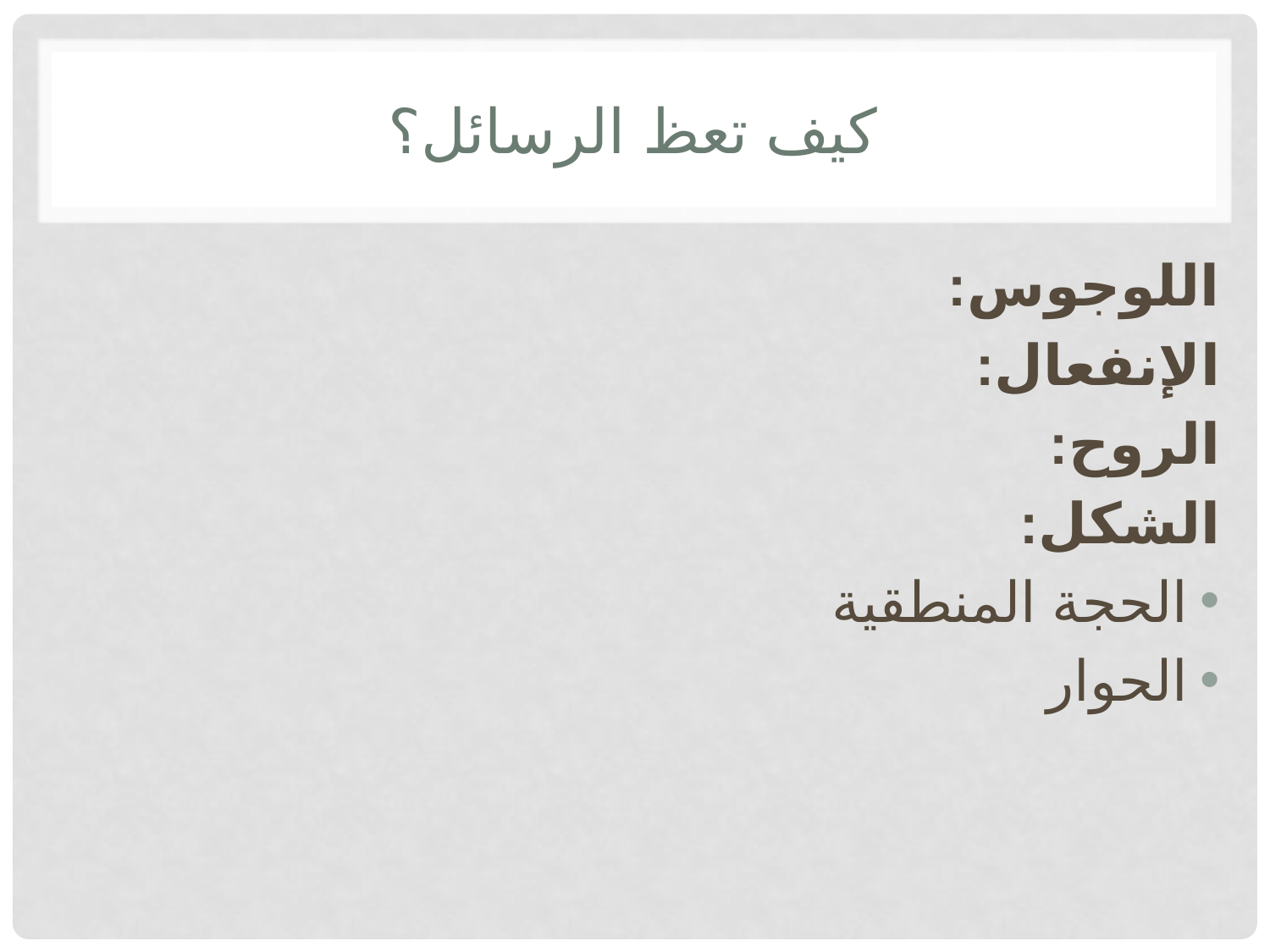

# كيف تعظ الرسائل؟
اللوجوس:
الإنفعال:
الروح:
الشكل:
الحجة المنطقية
الحوار